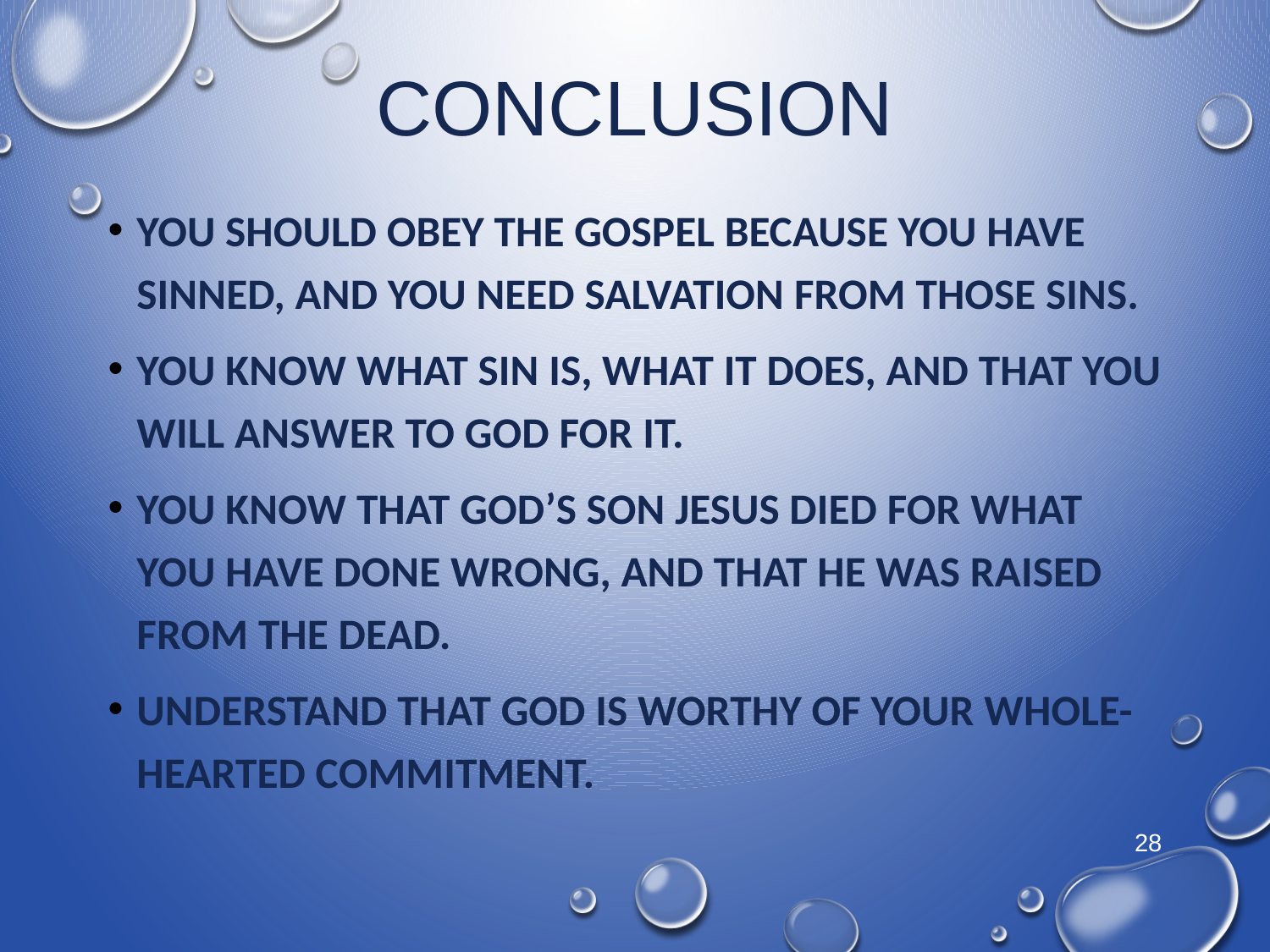

# conclusion
You should obey the gospel because you have sinned, and you need salvation from those sins.
You know what sin is, what it does, and that you will answer to God for it.
You know that God’s son Jesus died for what you have done wrong, and that he was raised from the dead.
Understand that God is worthy of your whole-hearted commitment.
28